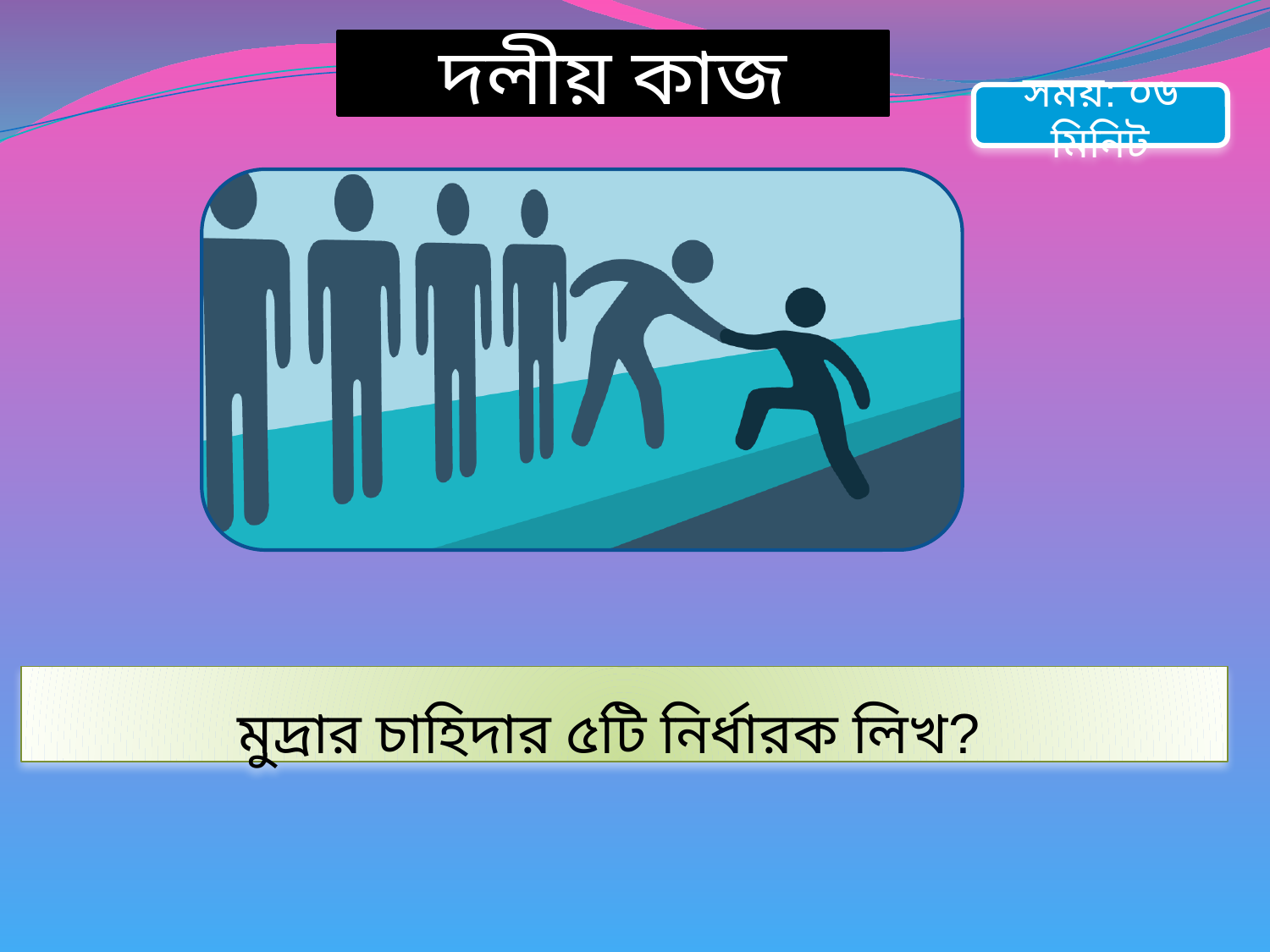

দলীয় কাজ
সময়: ০৬ মিনিট

মুদ্রার চাহিদার ৫টি নির্ধারক লিখ?